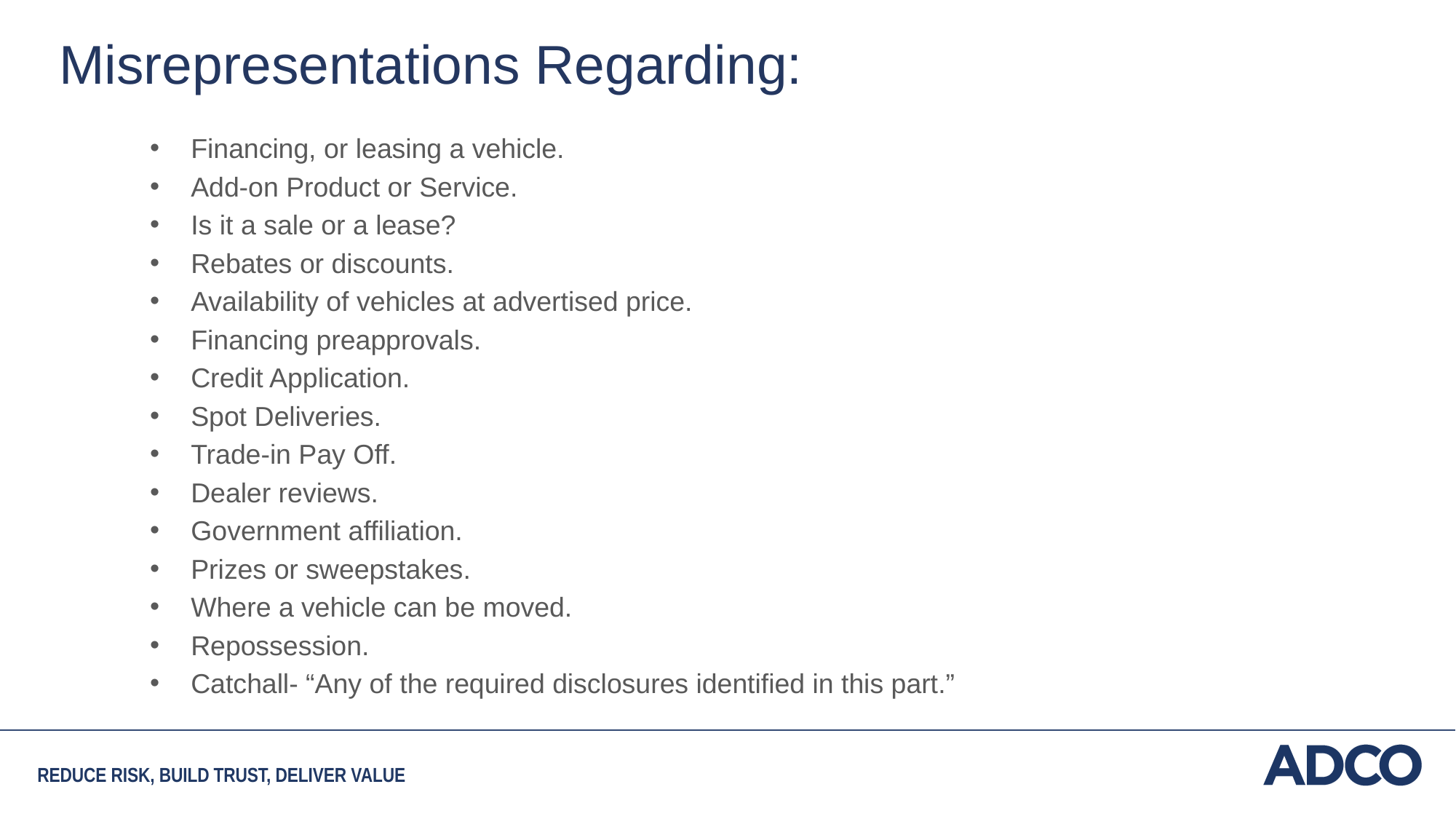

Misrepresentations Regarding:
Financing, or leasing a vehicle.
Add-on Product or Service.
Is it a sale or a lease?
Rebates or discounts.
Availability of vehicles at advertised price.
Financing preapprovals.
Credit Application.
Spot Deliveries.
Trade-in Pay Off.
Dealer reviews.
Government affiliation.
Prizes or sweepstakes.
Where a vehicle can be moved.
Repossession.
Catchall- “Any of the required disclosures identified in this part.”

REDUCE RISK, BUILD TRUST, DELIVER VALUE